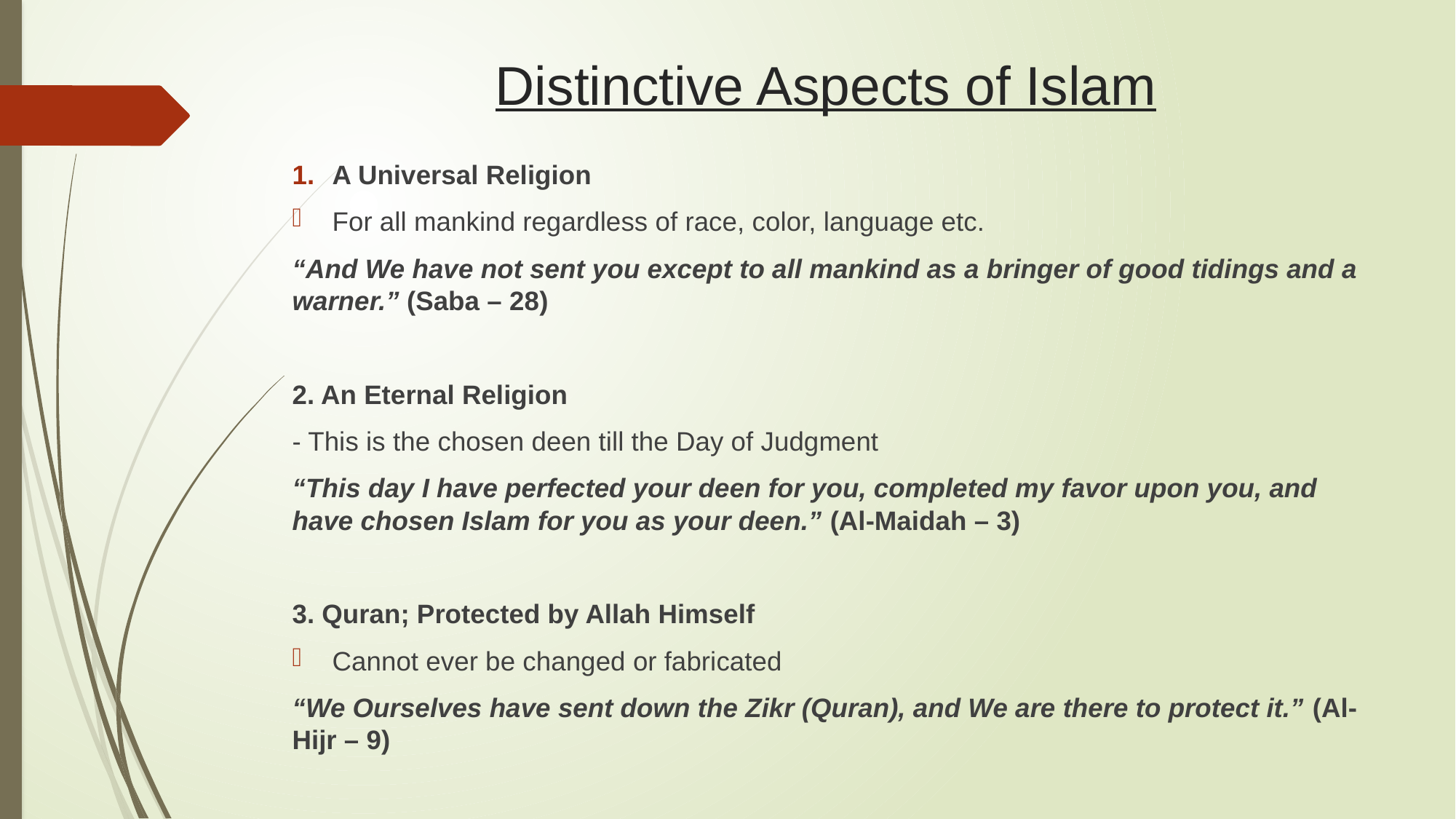

# Distinctive Aspects of Islam
A Universal Religion
For all mankind regardless of race, color, language etc.
“And We have not sent you except to all mankind as a bringer of good tidings and a warner.” (Saba – 28)

2. An Eternal Religion
- This is the chosen deen till the Day of Judgment
“This day I have perfected your deen for you, completed my favor upon you, and have chosen Islam for you as your deen.” (Al-Maidah – 3)

3. Quran; Protected by Allah Himself
Cannot ever be changed or fabricated
“We Ourselves have sent down the Zikr (Quran), and We are there to protect it.” (Al-Hijr – 9)